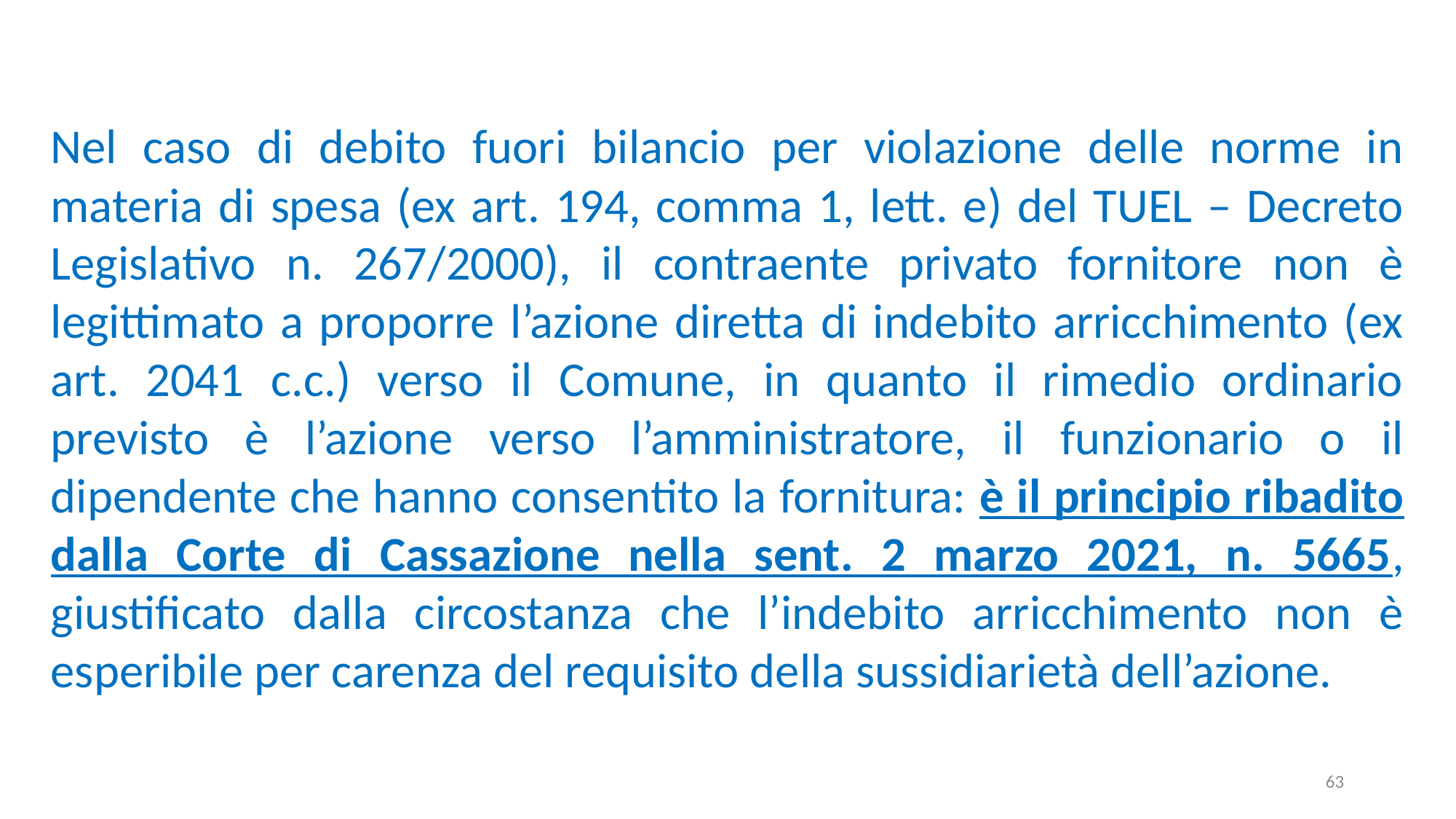

Nel caso di debito fuori bilancio per violazione delle norme in materia di spesa (ex art. 194, comma 1, lett. e) del TUEL – Decreto Legislativo n. 267/2000), il contraente privato fornitore non è legittimato a proporre l’azione diretta di indebito arricchimento (ex art. 2041 c.c.) verso il Comune, in quanto il rimedio ordinario previsto è l’azione verso l’amministratore, il funzionario o il dipendente che hanno consentito la fornitura: è il principio ribadito dalla Corte di Cassazione nella sent. 2 marzo 2021, n. 5665, giustificato dalla circostanza che l’indebito arricchimento non è esperibile per carenza del requisito della sussidiarietà dell’azione.
63